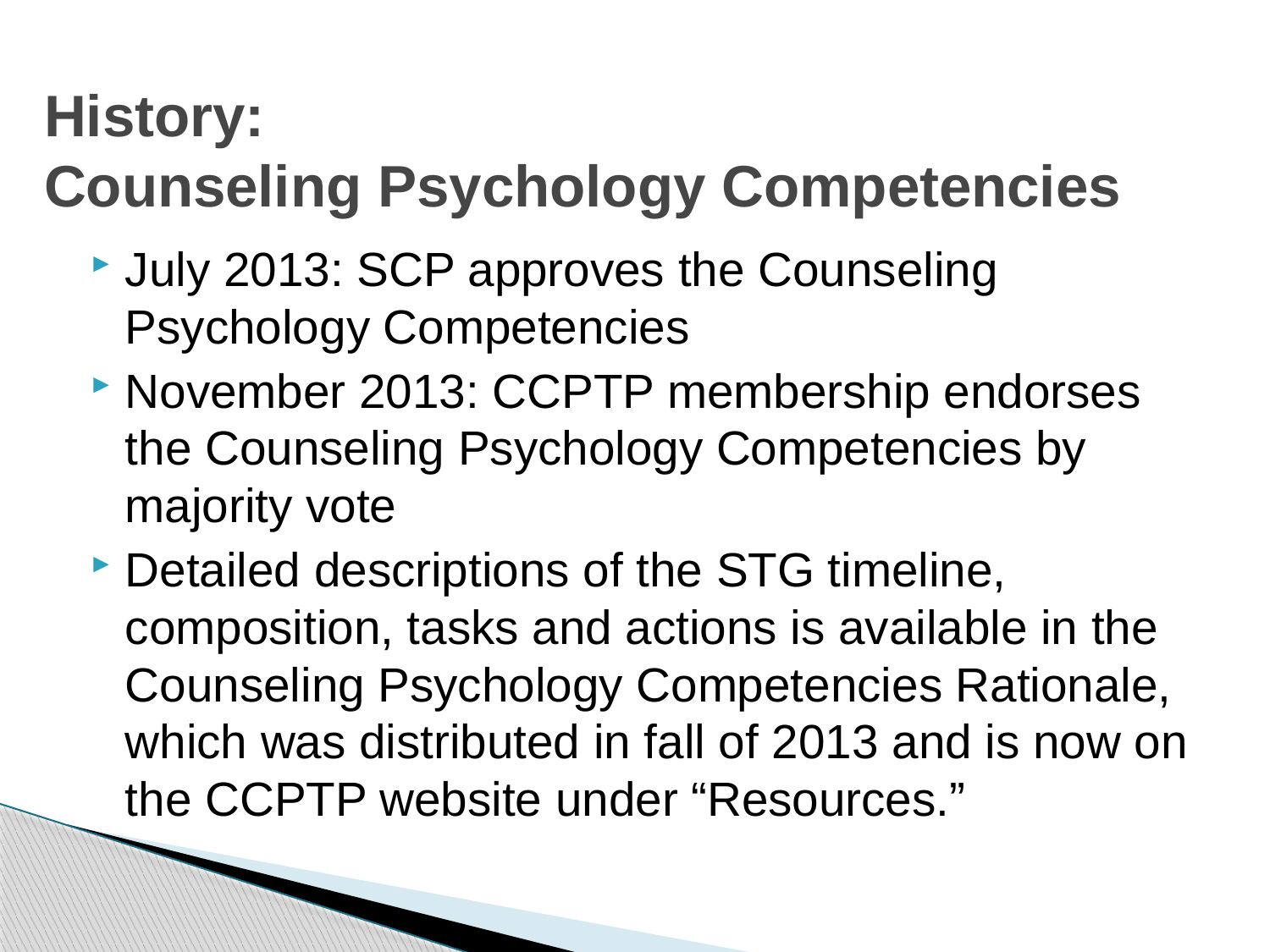

# History: Counseling Psychology Competencies
July 2013: SCP approves the Counseling Psychology Competencies
November 2013: CCPTP membership endorses the Counseling Psychology Competencies by majority vote
Detailed descriptions of the STG timeline, composition, tasks and actions is available in the Counseling Psychology Competencies Rationale, which was distributed in fall of 2013 and is now on the CCPTP website under “Resources.”